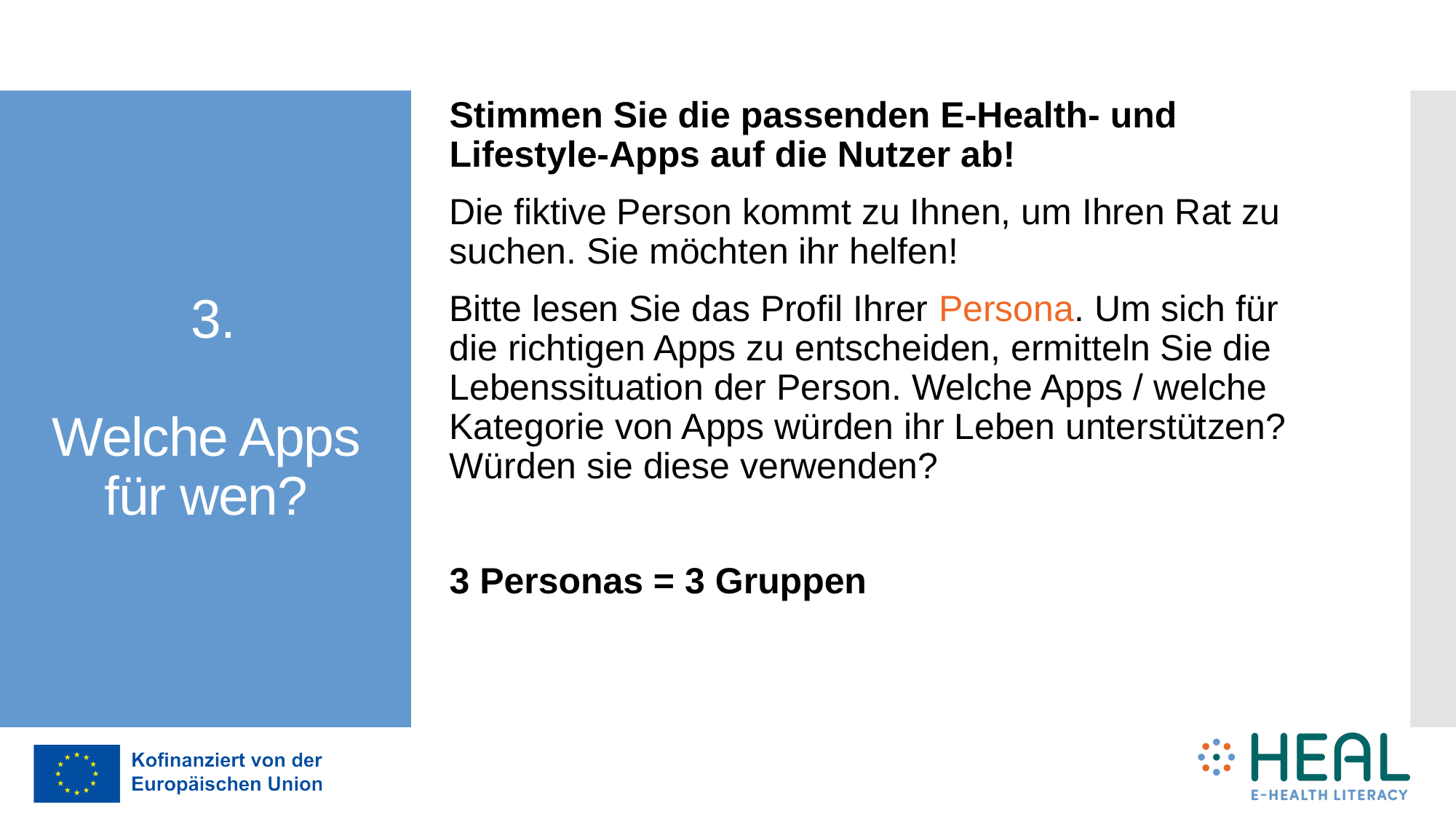

Stimmen Sie die passenden E-Health- und Lifestyle-Apps auf die Nutzer ab!
Die fiktive Person kommt zu Ihnen, um Ihren Rat zu suchen. Sie möchten ihr helfen!
Bitte lesen Sie das Profil Ihrer Persona. Um sich für die richtigen Apps zu entscheiden, ermitteln Sie die Lebenssituation der Person. Welche Apps / welche Kategorie von Apps würden ihr Leben unterstützen? Würden sie diese verwenden?

3 Personas = 3 Gruppen
# 3. Welche Apps für wen?